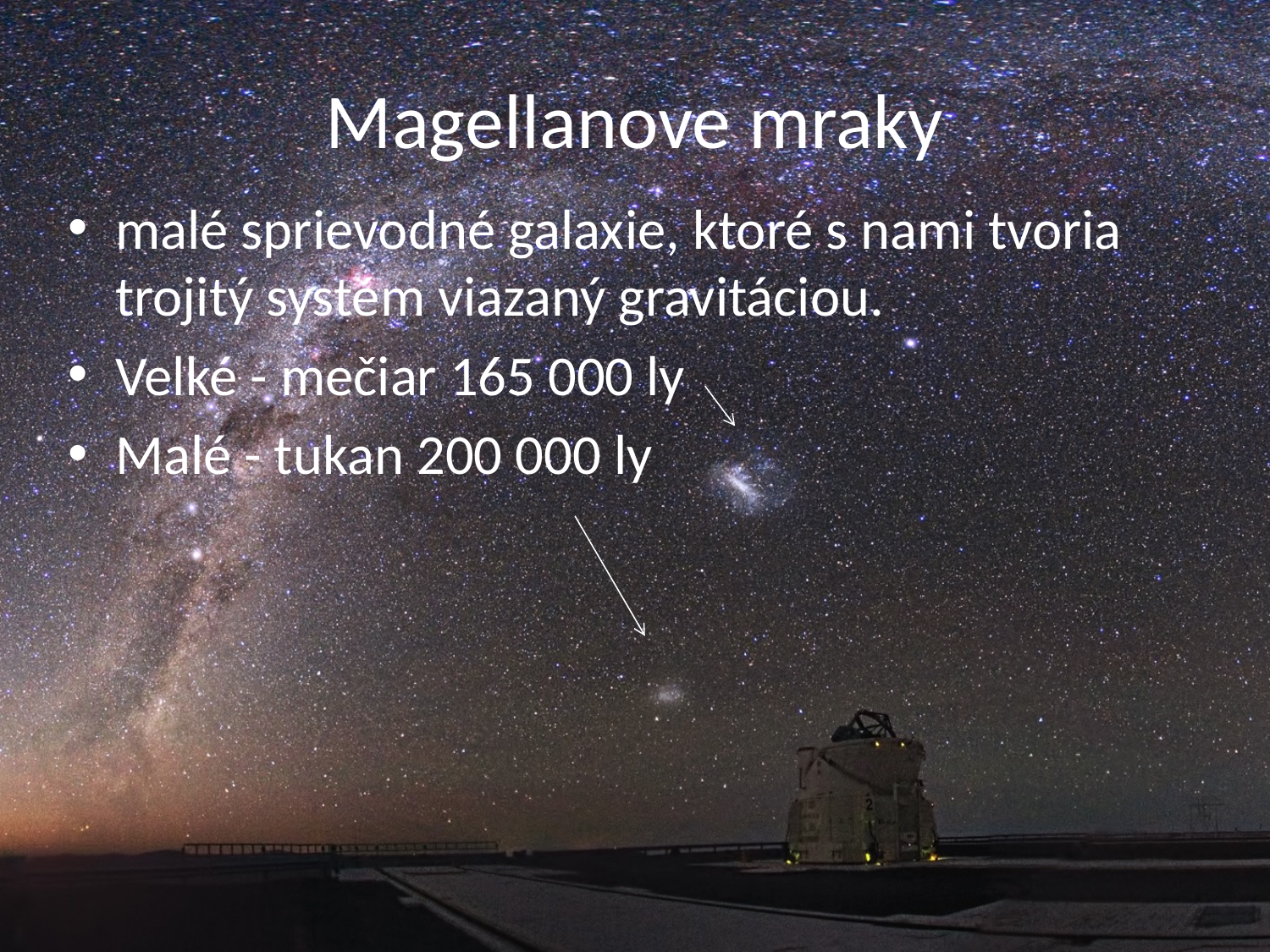

# Magellanove mraky
malé sprievodné galaxie, ktoré s nami tvoria trojitý systém viazaný gravitáciou.
Velké - mečiar 165 000 ly
Malé - tukan 200 000 ly